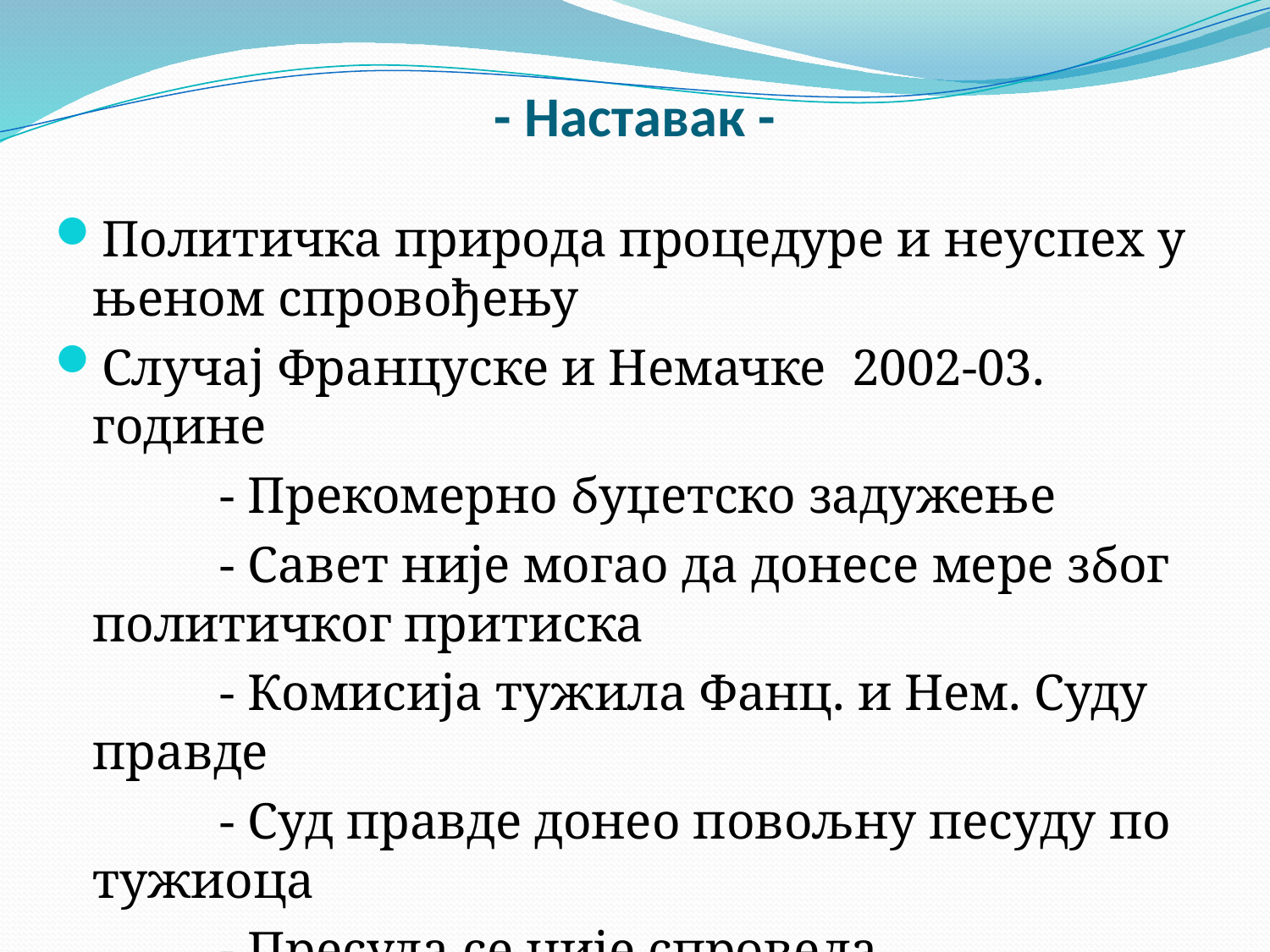

# - Наставак -
Политичка природа процедуре и неуспех у њеном спровођењу
Случај Француске и Немачке  2002-03. године
		- Прекомерно буџетско задужење
		- Савет није могао да донесе мере због политичког притиска
		- Комисија тужила Фанц. и Нем. Суду правде
		- Суд правде донео повољну песуду по тужиоца
		- Пресуда се није спровела